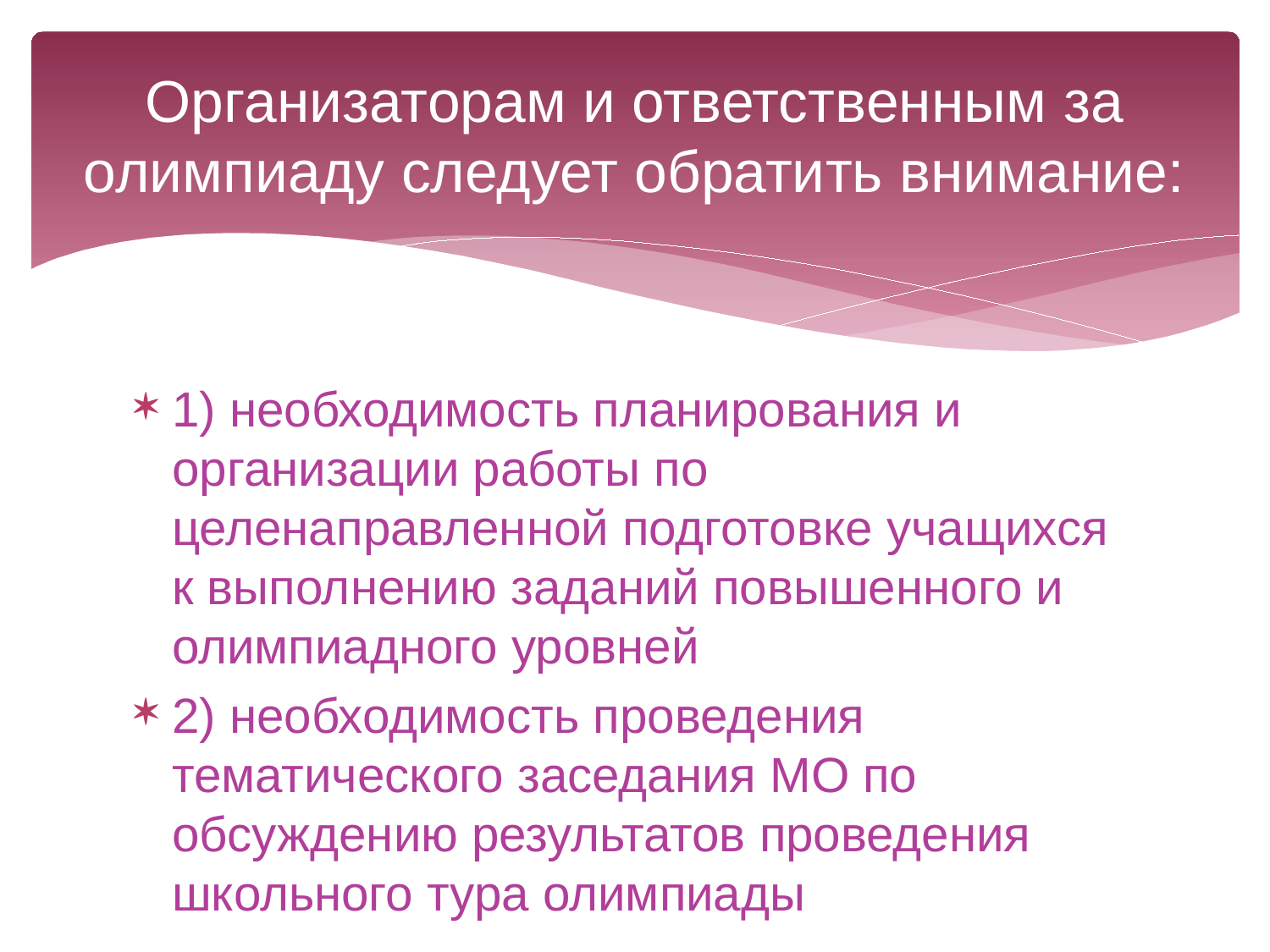

# Организаторам и ответственным за олимпиаду следует обратить внимание:
1) необходимость планирования и организации работы по целенаправленной подготовке учащихся к выполнению заданий повышенного и олимпиадного уровней
2) необходимость проведения тематического заседания МО по обсуждению результатов проведения школьного тура олимпиады